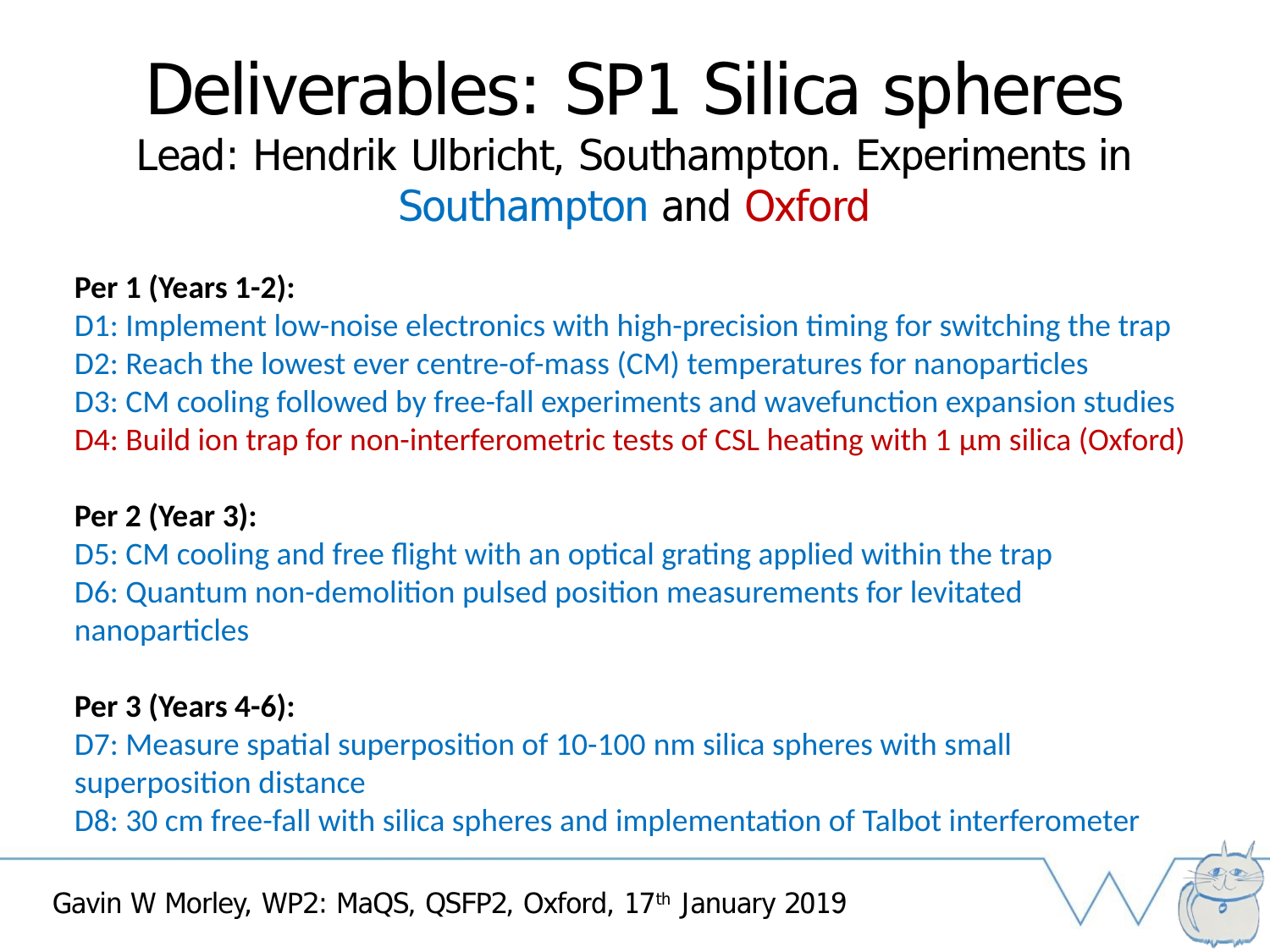

# Deliverables: SP1 Silica spheres Lead: Hendrik Ulbricht, Southampton. Experiments in Southampton and Oxford
Per 1 (Years 1-2):
D1: Implement low-noise electronics with high-precision timing for switching the trap
D2: Reach the lowest ever centre-of-mass (CM) temperatures for nanoparticles
D3: CM cooling followed by free-fall experiments and wavefunction expansion studies
D4: Build ion trap for non-interferometric tests of CSL heating with 1 µm silica (Oxford)

Per 2 (Year 3):
D5: CM cooling and free flight with an optical grating applied within the trap
D6: Quantum non-demolition pulsed position measurements for levitated nanoparticles

Per 3 (Years 4-6):
D7: Measure spatial superposition of 10-100 nm silica spheres with small superposition distance
D8: 30 cm free-fall with silica spheres and implementation of Talbot interferometer